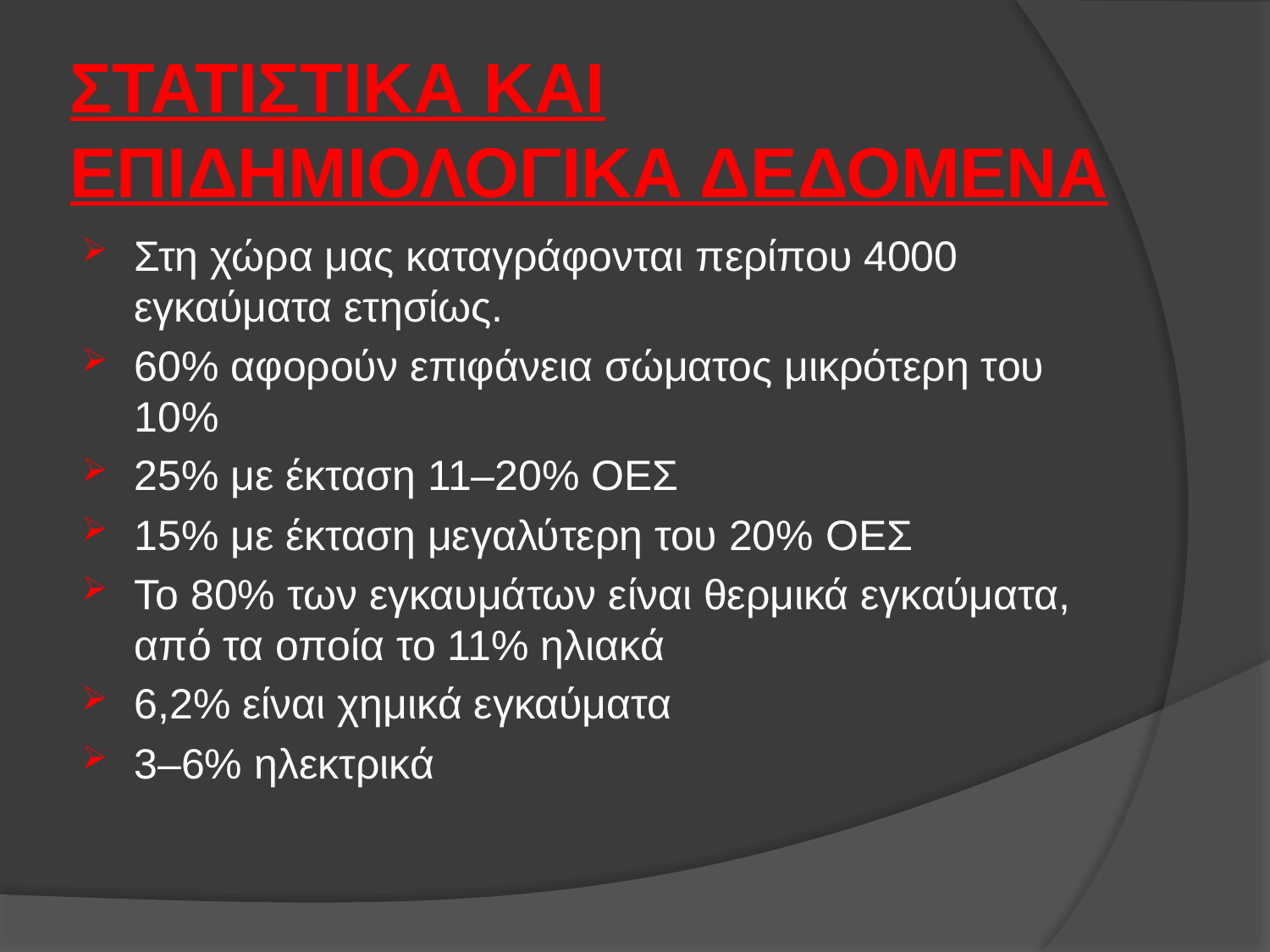

# ΣΤΑΤΙΣΤΙΚΑ ΚΑΙ ΕΠΙΔΗΜΙΟΛΟΓΙΚΑ ΔΕΔΟΜΕΝΑ
Στη χώρα μας καταγράφονται περίπου 4000 εγκαύματα ετησίως.
60% αφορούν επιφάνεια σώματος μικρότερη του 10%
25% με έκταση 11–20% ΟΕΣ
15% με έκταση μεγαλύτερη του 20% ΟΕΣ
Το 80% των εγκαυμάτων είναι θερμικά εγκαύματα, από τα οποία το 11% ηλιακά
6,2% είναι χημικά εγκαύματα
3–6% ηλεκτρικά